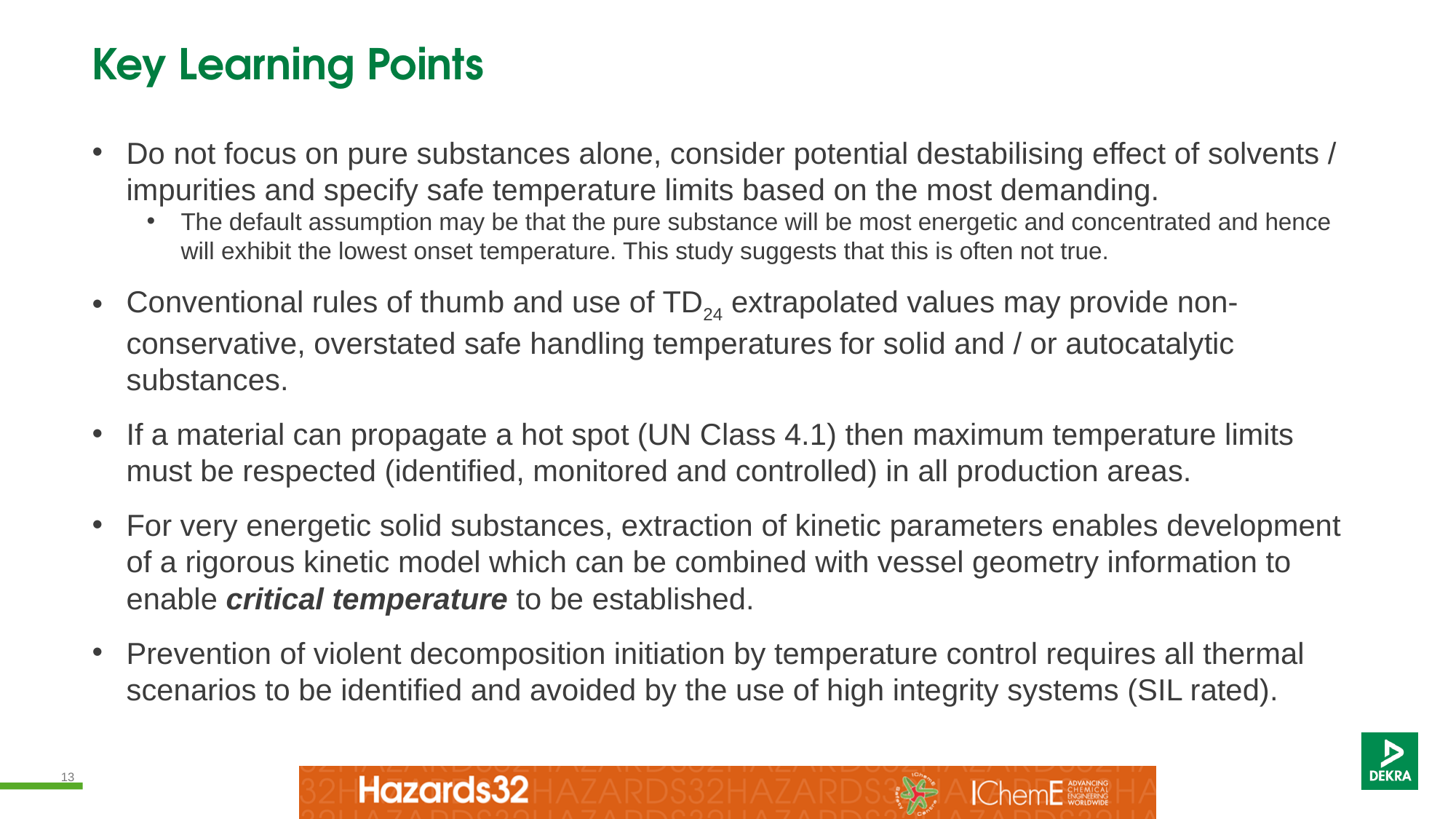

# Key Learning Points
Do not focus on pure substances alone, consider potential destabilising effect of solvents / impurities and specify safe temperature limits based on the most demanding.
The default assumption may be that the pure substance will be most energetic and concentrated and hence will exhibit the lowest onset temperature. This study suggests that this is often not true.
Conventional rules of thumb and use of TD24 extrapolated values may provide non-conservative, overstated safe handling temperatures for solid and / or autocatalytic substances.
If a material can propagate a hot spot (UN Class 4.1) then maximum temperature limits must be respected (identified, monitored and controlled) in all production areas.
For very energetic solid substances, extraction of kinetic parameters enables development of a rigorous kinetic model which can be combined with vessel geometry information to enable critical temperature to be established.
Prevention of violent decomposition initiation by temperature control requires all thermal scenarios to be identified and avoided by the use of high integrity systems (SIL rated).